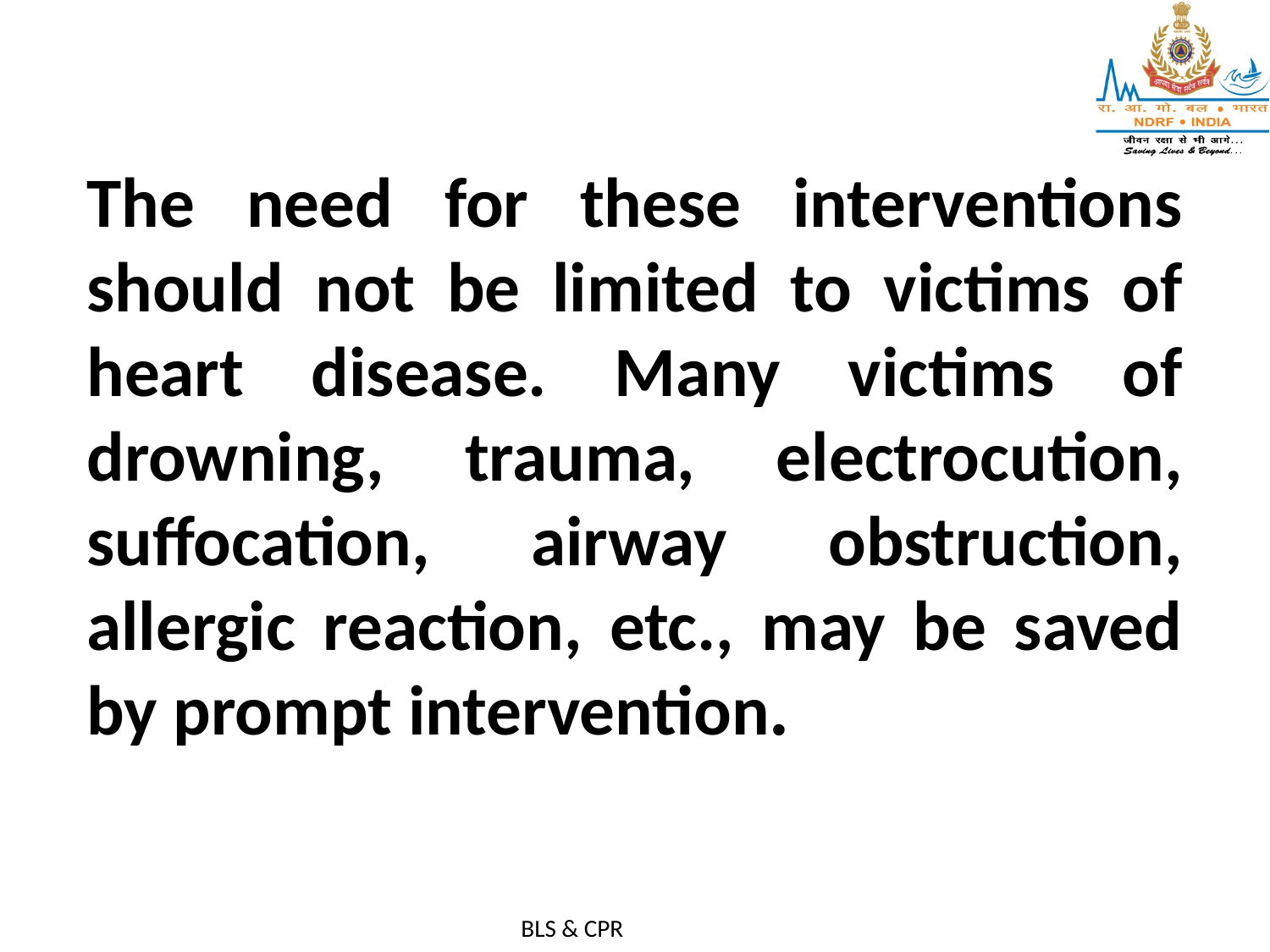

The need for these interventions should not be limited to victims of heart disease. Many victims of drowning, trauma, electrocution, suffocation, airway obstruction, allergic reaction, etc., may be saved by prompt intervention.

BLS & CPR